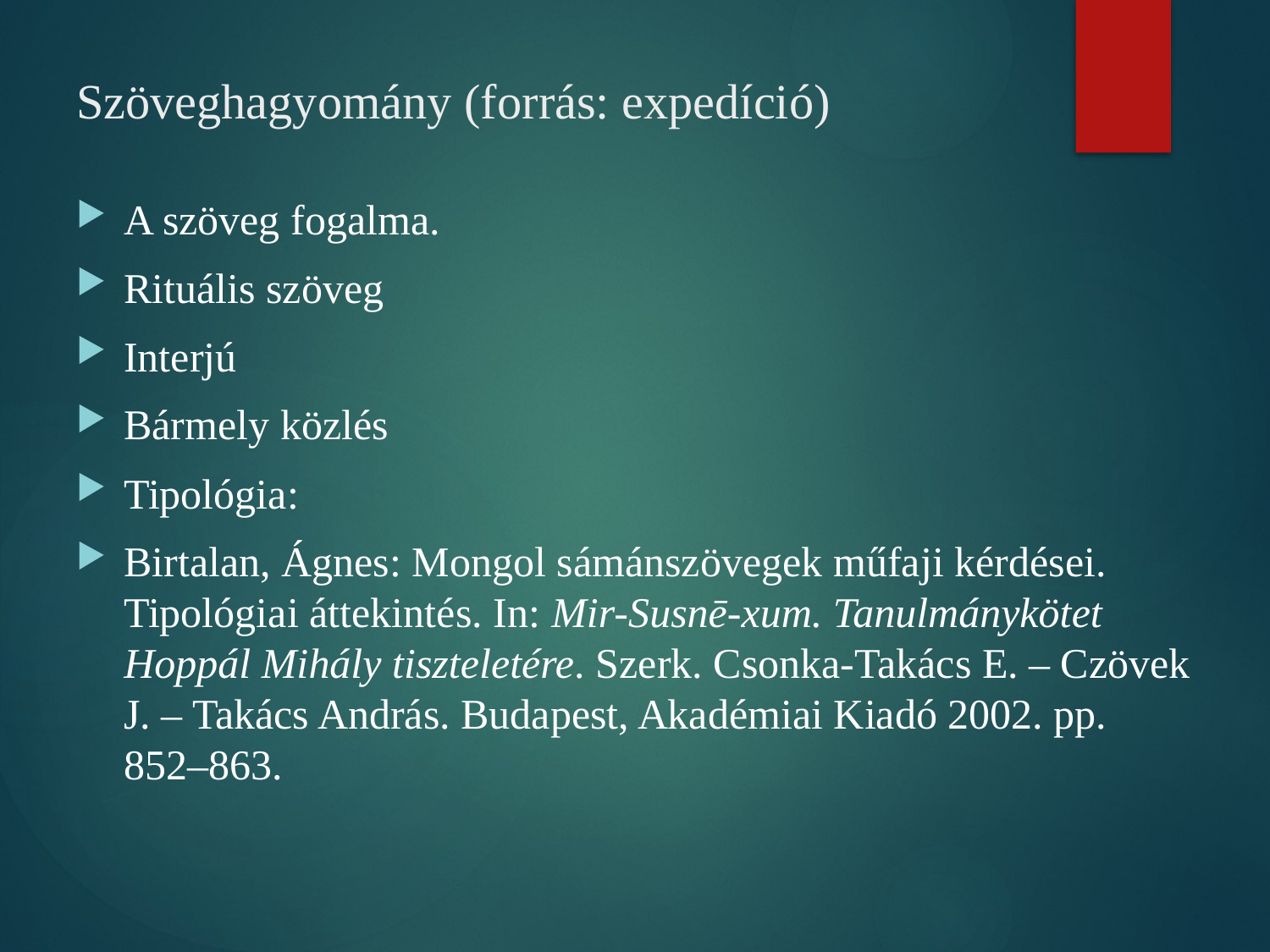

# Szöveghagyomány (forrás: expedíció)
A szöveg fogalma.
Rituális szöveg
Interjú
Bármely közlés
Tipológia:
Birtalan, Ágnes: Mongol sámánszövegek műfaji kérdései. Tipológiai áttekintés. In: Mir-Susnē-xum. Tanulmánykötet Hoppál Mihály tiszteletére. Szerk. Csonka-Takács E. – Czövek J. – Takács András. Budapest, Akadémiai Kiadó 2002. pp. 852–863.